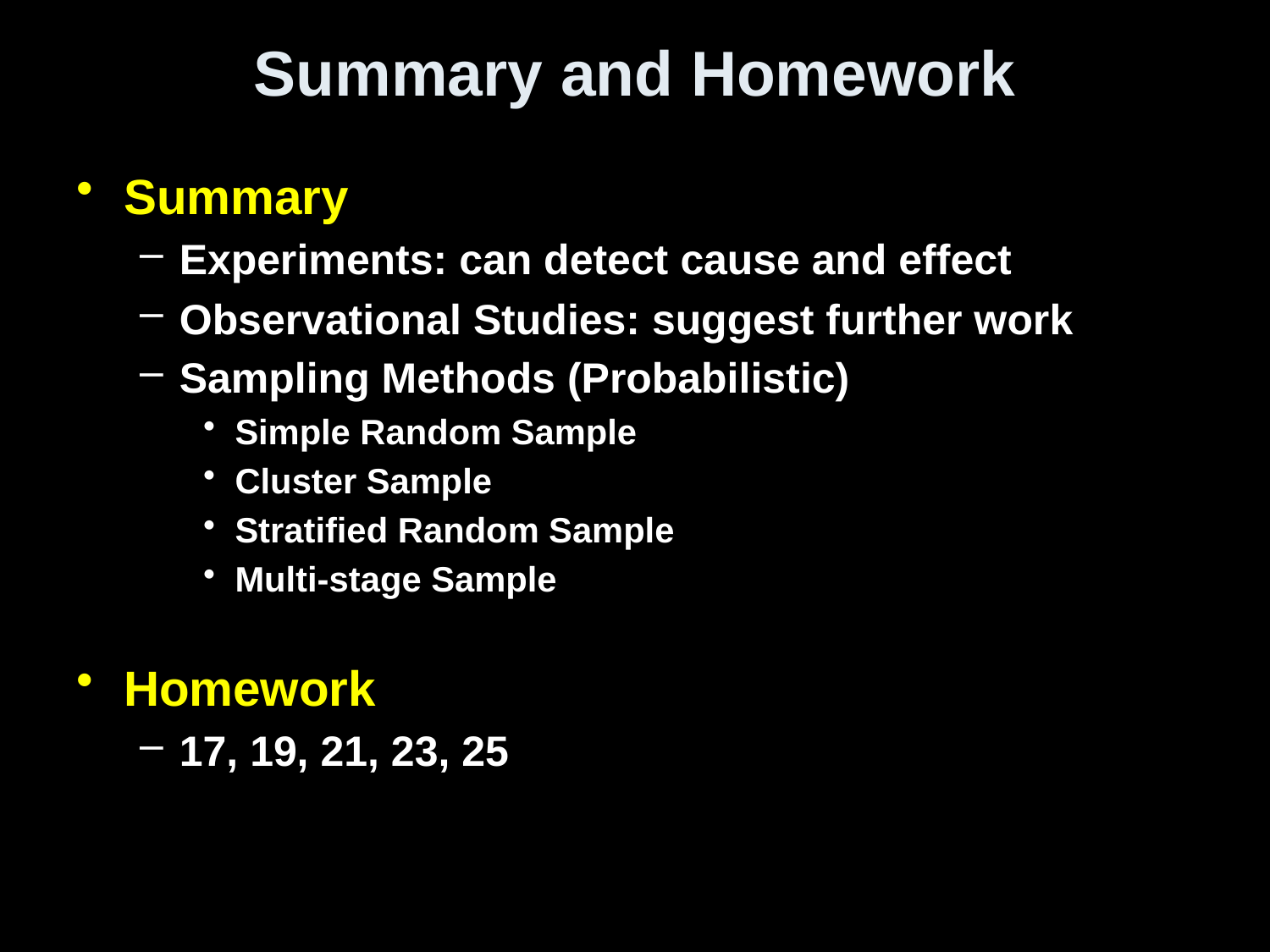

# Summary and Homework
Summary
Experiments: can detect cause and effect
Observational Studies: suggest further work
Sampling Methods (Probabilistic)
Simple Random Sample
Cluster Sample
Stratified Random Sample
Multi-stage Sample

Homework
17, 19, 21, 23, 25